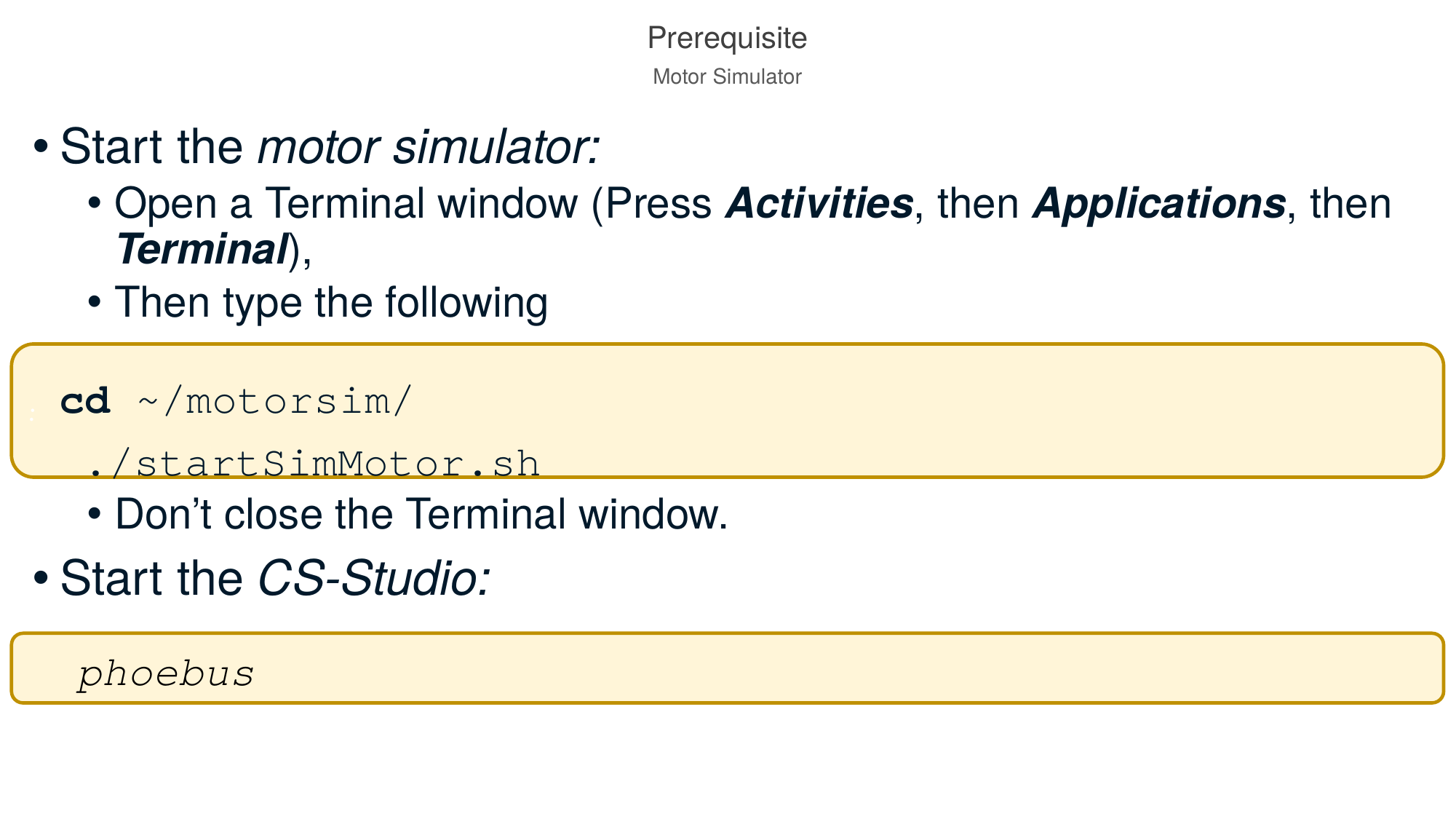

# Prerequisite
Motor Simulator
Start the motor simulator:
Open a Terminal window (Press Activities, then Applications, then Terminal),
Then type the following

﻿  cd ~/motorsim/
  ./startSimMotor.sh
Don’t close the Terminal window.
Start the CS-Studio:

:
  phoebus